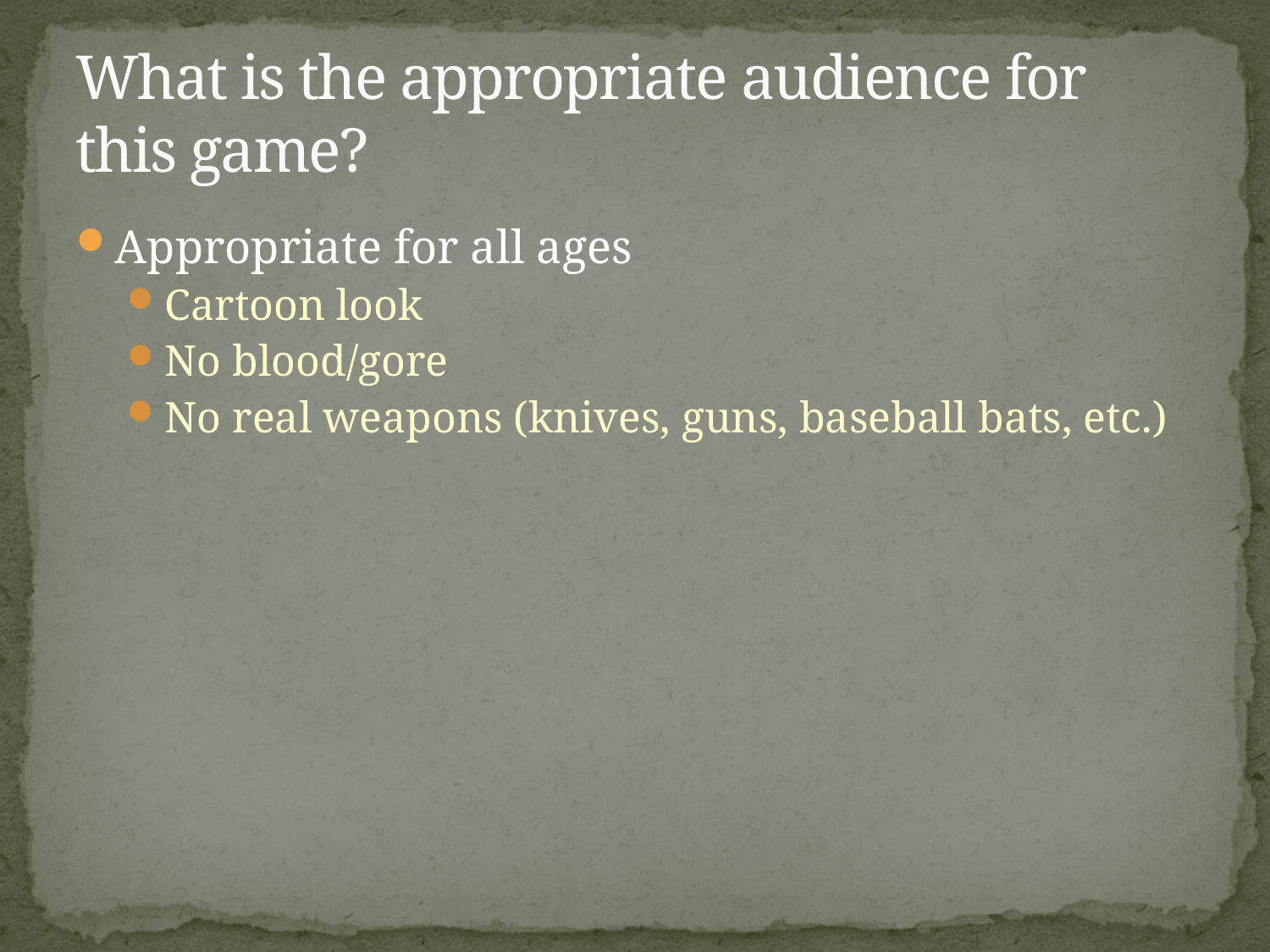

# What is the appropriate audience for this game?
Appropriate for all ages
Cartoon look
No blood/gore
No real weapons (knives, guns, baseball bats, etc.)